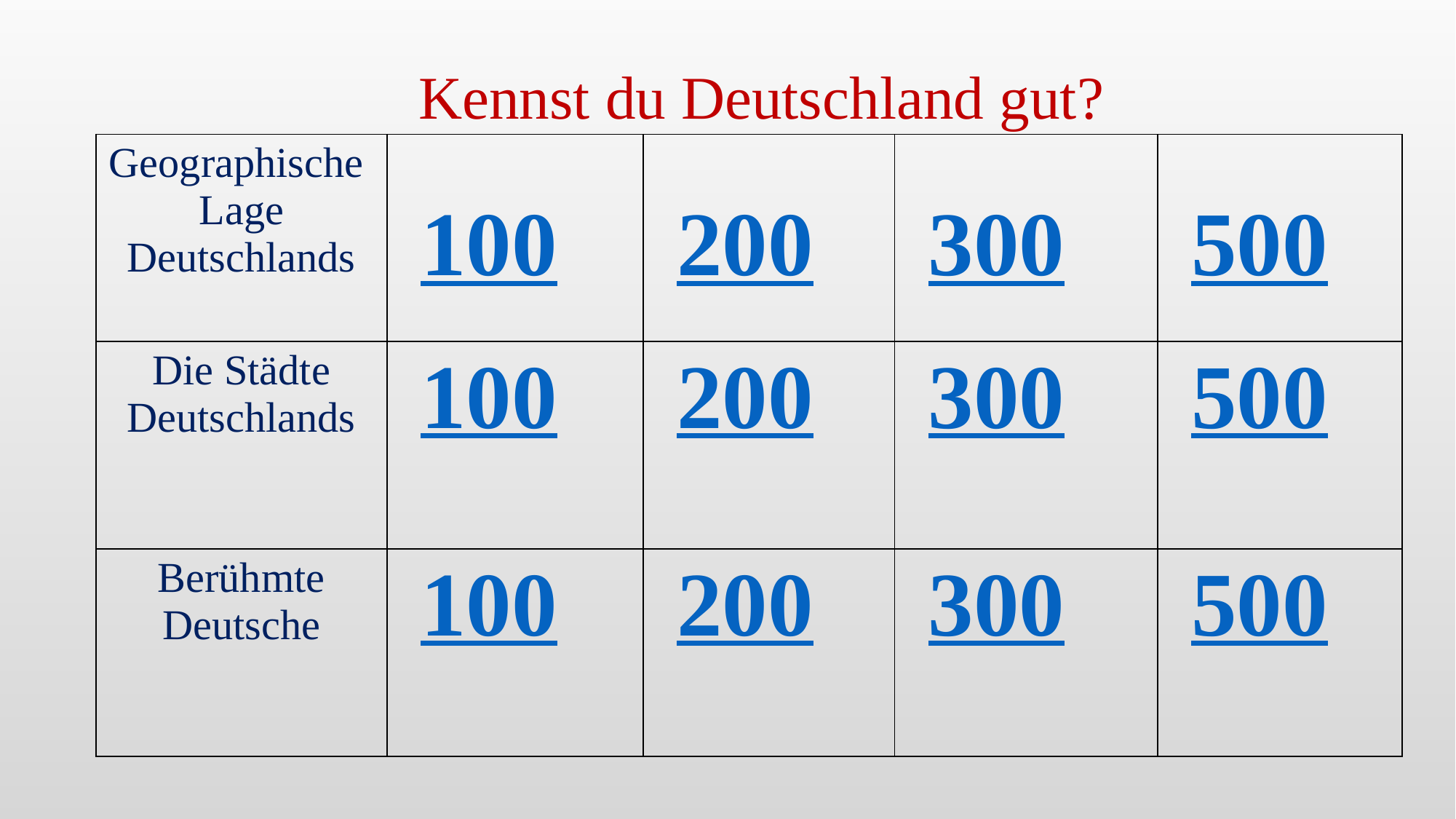

Kennst du Deutschland gut?

| Geographische Lage Deutschlands | 100 | 200 | 300 | 500 |
| --- | --- | --- | --- | --- |
| Die Städte Deutschlands | 100 | 200 | 300 | 500 |
| Berühmte Deutsche | 100 | 200 | 300 | 500 |